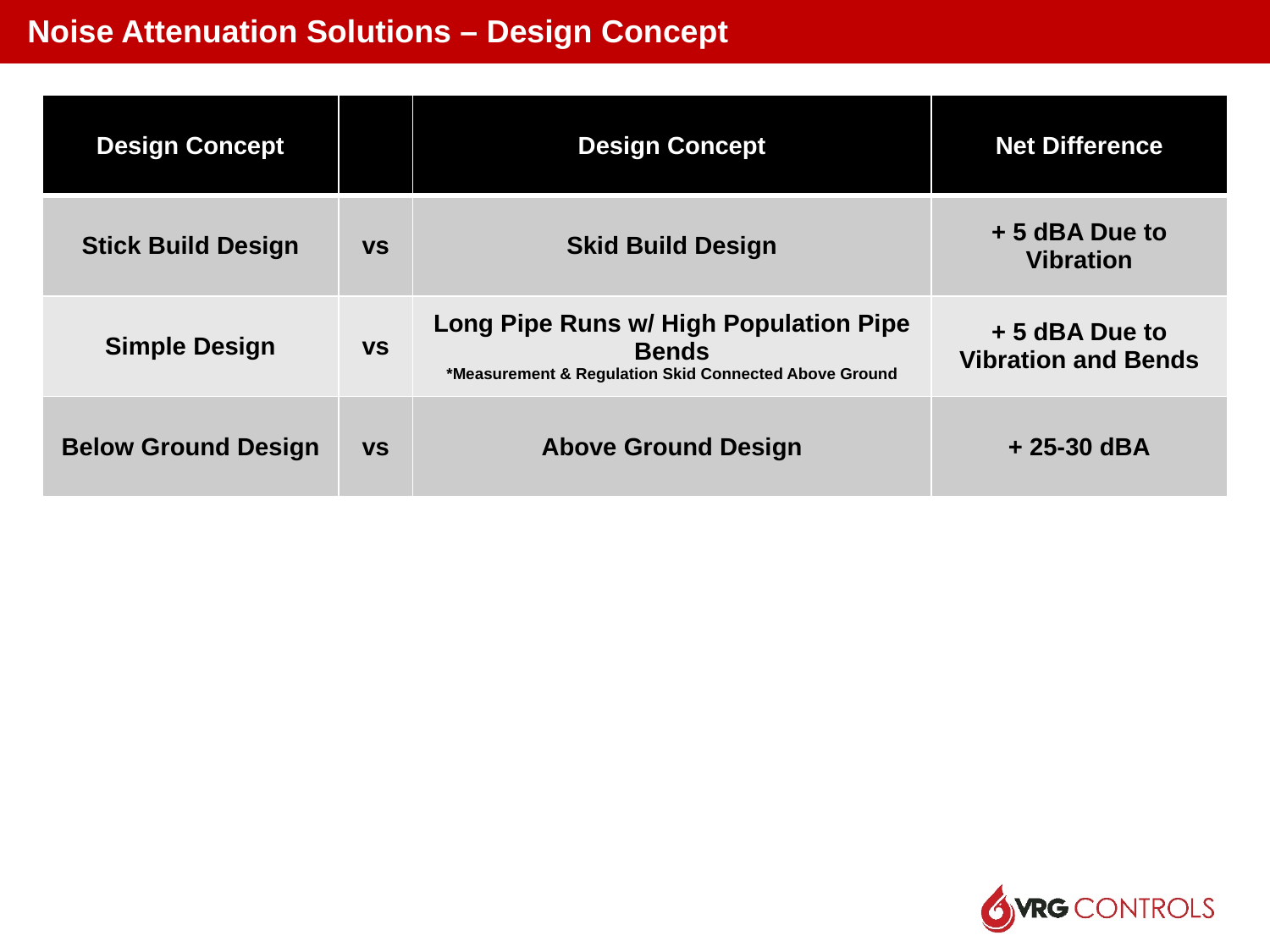

Noise Attenuation Solutions – Design Concept
| Design Concept |  | Design Concept | Net Difference |
| --- | --- | --- | --- |
| Stick Build Design | vs | Skid Build Design | + 5 dBA Due to Vibration |
| Simple Design | vs | Long Pipe Runs w/ High Population Pipe Bends \*Measurement & Regulation Skid Connected Above Ground | + 5 dBA Due to Vibration and Bends |
| Below Ground Design | vs | Above Ground Design | + 25-30 dBA |
49